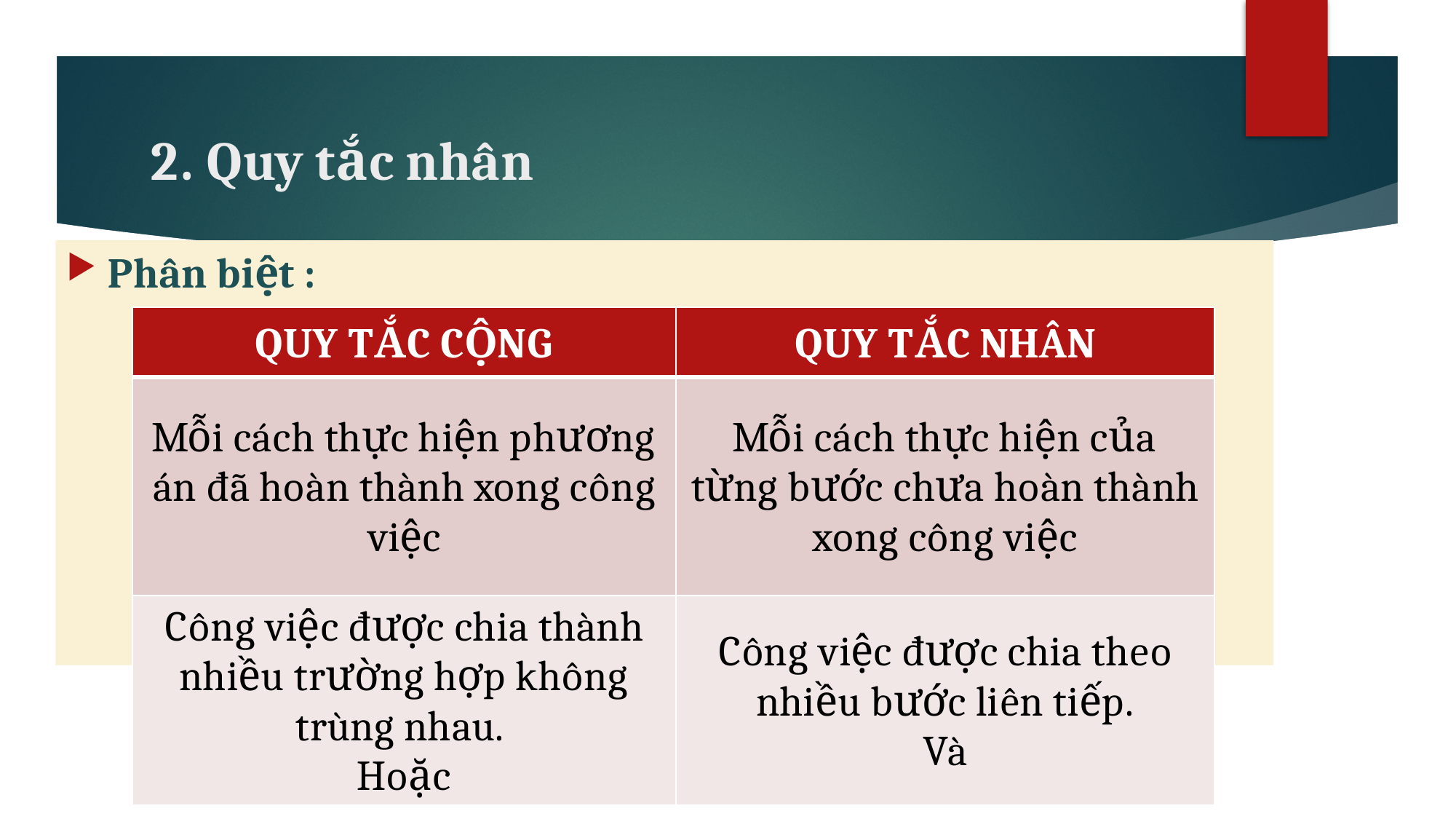

# 2. Quy tắc nhân
Phân biệt :

| QUY TẮC CỘNG | QUY TẮC NHÂN |
| --- | --- |
| Mỗi cách thực hiện phương án đã hoàn thành xong công việc | Mỗi cách thực hiện của từng bước chưa hoàn thành xong công việc |
| Công việc được chia thành nhiều trường hợp không trùng nhau. Hoặc | Công việc được chia theo nhiều bước liên tiếp. Và |